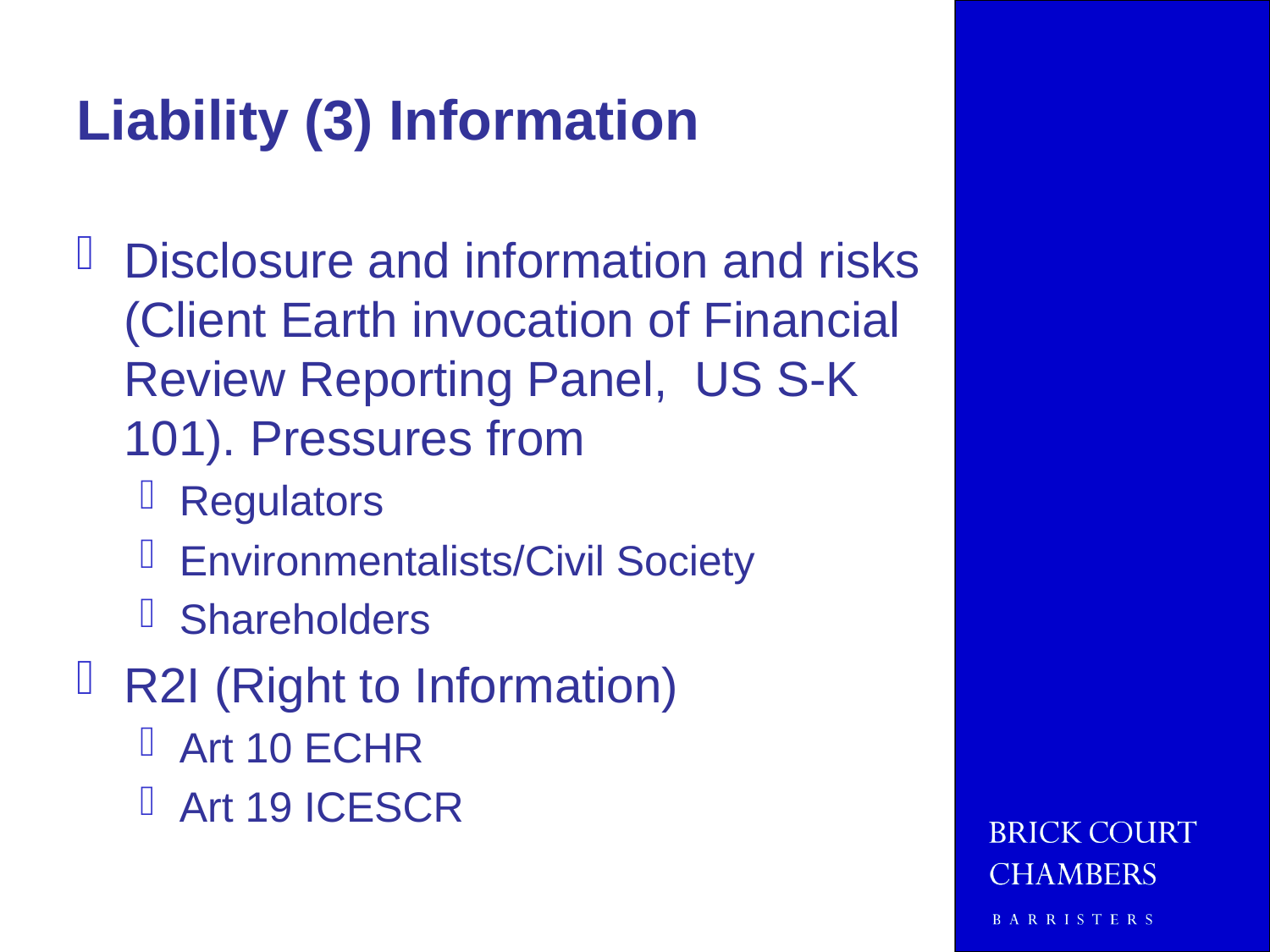

# Liability (3) Information
Disclosure and information and risks (Client Earth invocation of Financial Review Reporting Panel,  US S-K 101). Pressures from
Regulators
Environmentalists/Civil Society
Shareholders
R2I (Right to Information)
Art 10 ECHR
Art 19 ICESCR